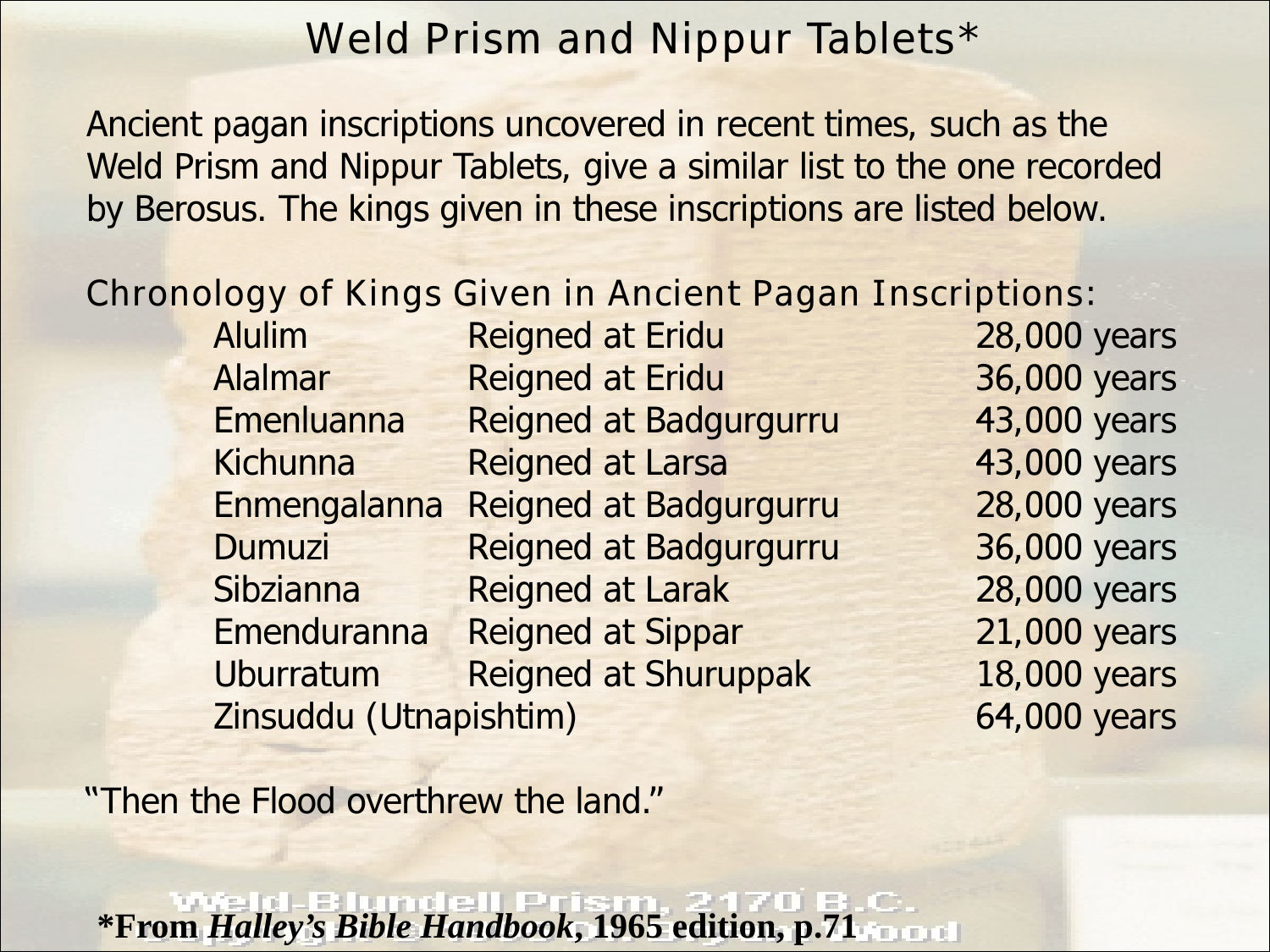

# Weld Prism and Nippur Tablets*
Ancient pagan inscriptions uncovered in recent times, such as the Weld Prism and Nippur Tablets, give a similar list to the one recorded by Berosus. The kings given in these inscriptions are listed below.

Chronology of Kings Given in Ancient Pagan Inscriptions:
	Alulim		Reigned at Eridu		28,000 years
	Alalmar		Reigned at Eridu		36,000 years
	Emenluanna	Reigned at Badgurgurru		43,000 years
	Kichunna	Reigned at Larsa		43,000 years
	Enmengalanna	Reigned at Badgurgurru		28,000 years
	Dumuzi		Reigned at Badgurgurru		36,000 years
	Sibzianna	Reigned at Larak		28,000 years
	Emenduranna	Reigned at Sippar		21,000 years
	Uburratum	Reigned at Shuruppak		18,000 years
	Zinsuddu (Utnapishtim)				64,000 years

“Then the Flood overthrew the land.”
*From Halley’s Bible Handbook, 1965 edition, p.71